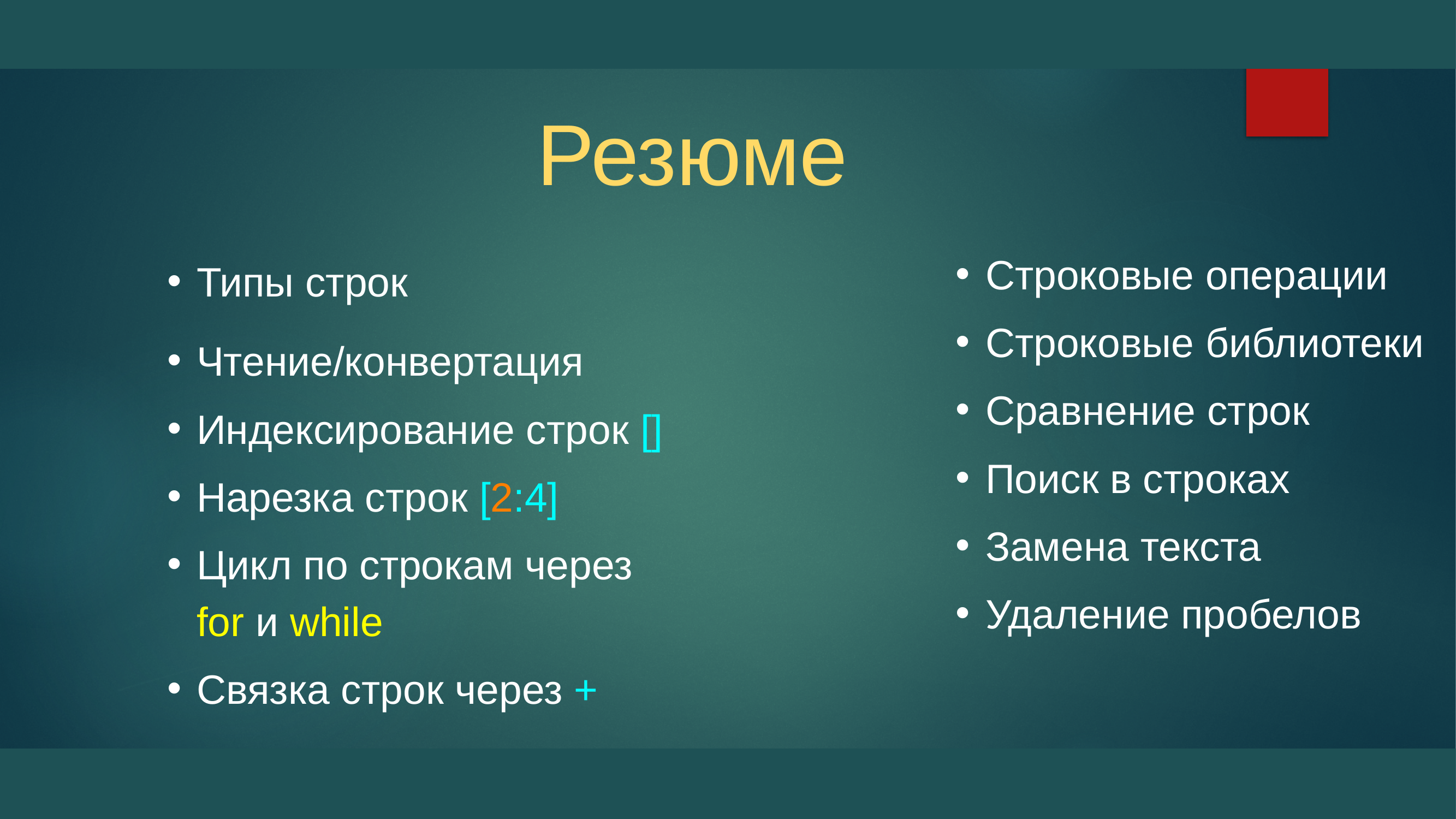

# Резюме
Строковые операции
Строковые библиотеки
Сравнение строк
Поиск в строках
Замена текста
Удаление пробелов
Типы строк
Чтение/конвертация
Индексирование строк []
Нарезка строк [2:4]
Цикл по строкам через
for и while
Связка строк через +